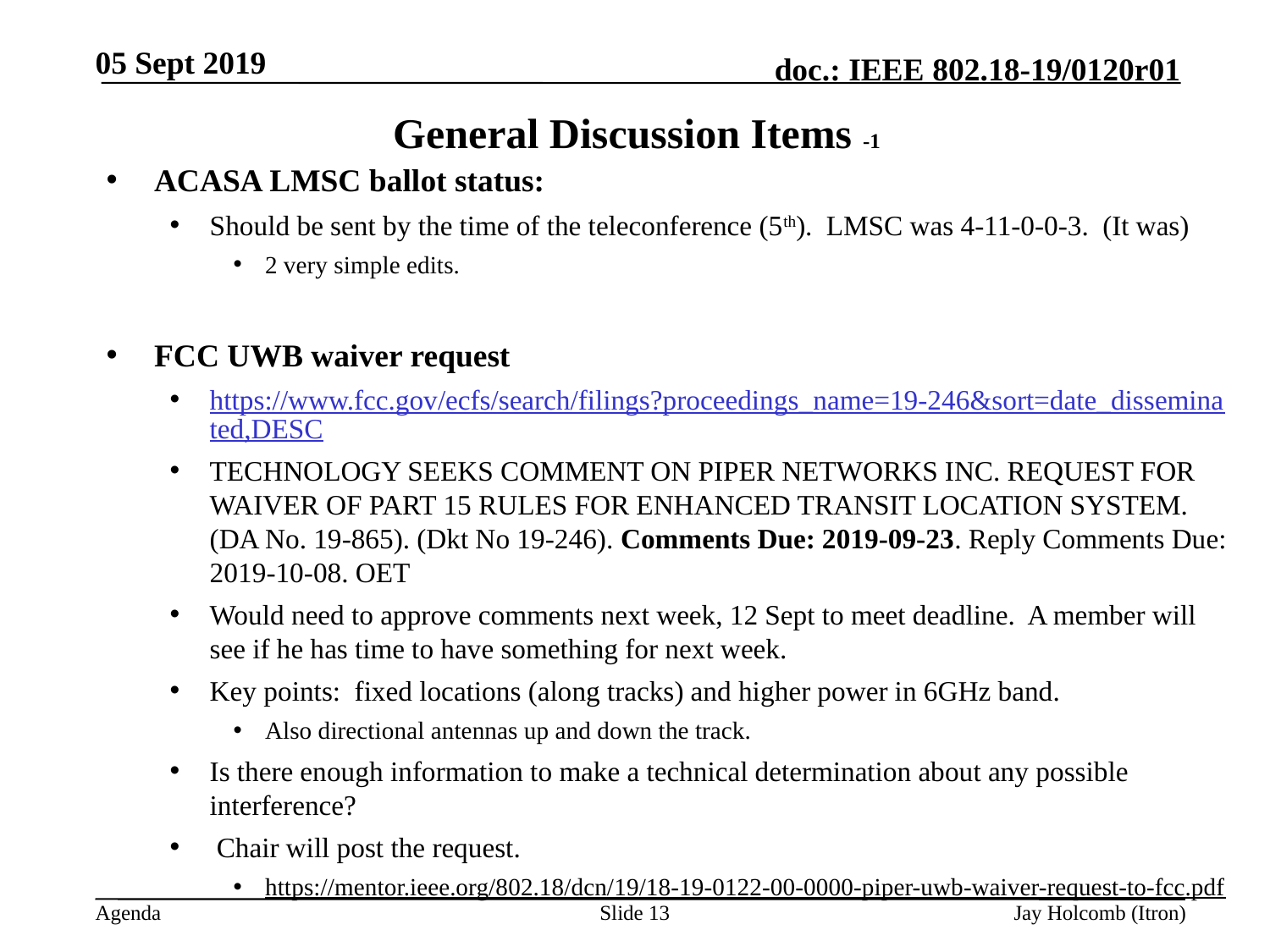

05 Sept 2019
# General Discussion Items -1

ACASA LMSC ballot status:
Should be sent by the time of the teleconference (5th).  LMSC was 4-11-0-0-3.  (It was)
2 very simple edits.

FCC UWB waiver request
https://www.fcc.gov/ecfs/search/filings?proceedings_name=19-246&sort=date_disseminated,DESC
TECHNOLOGY SEEKS COMMENT ON PIPER NETWORKS INC. REQUEST FOR WAIVER OF PART 15 RULES FOR ENHANCED TRANSIT LOCATION SYSTEM. (DA No. 19-865). (Dkt No 19-246). Comments Due: 2019-09-23. Reply Comments Due: 2019-10-08. OET
Would need to approve comments next week, 12 Sept to meet deadline.  A member will see if he has time to have something for next week.
Key points:  fixed locations (along tracks) and higher power in 6GHz band.
Also directional antennas up and down the track.
Is there enough information to make a technical determination about any possible interference?
 Chair will post the request.
https://mentor.ieee.org/802.18/dcn/19/18-19-0122-00-0000-piper-uwb-waiver-request-to-fcc.pdf

Slide 13
Jay Holcomb (Itron)